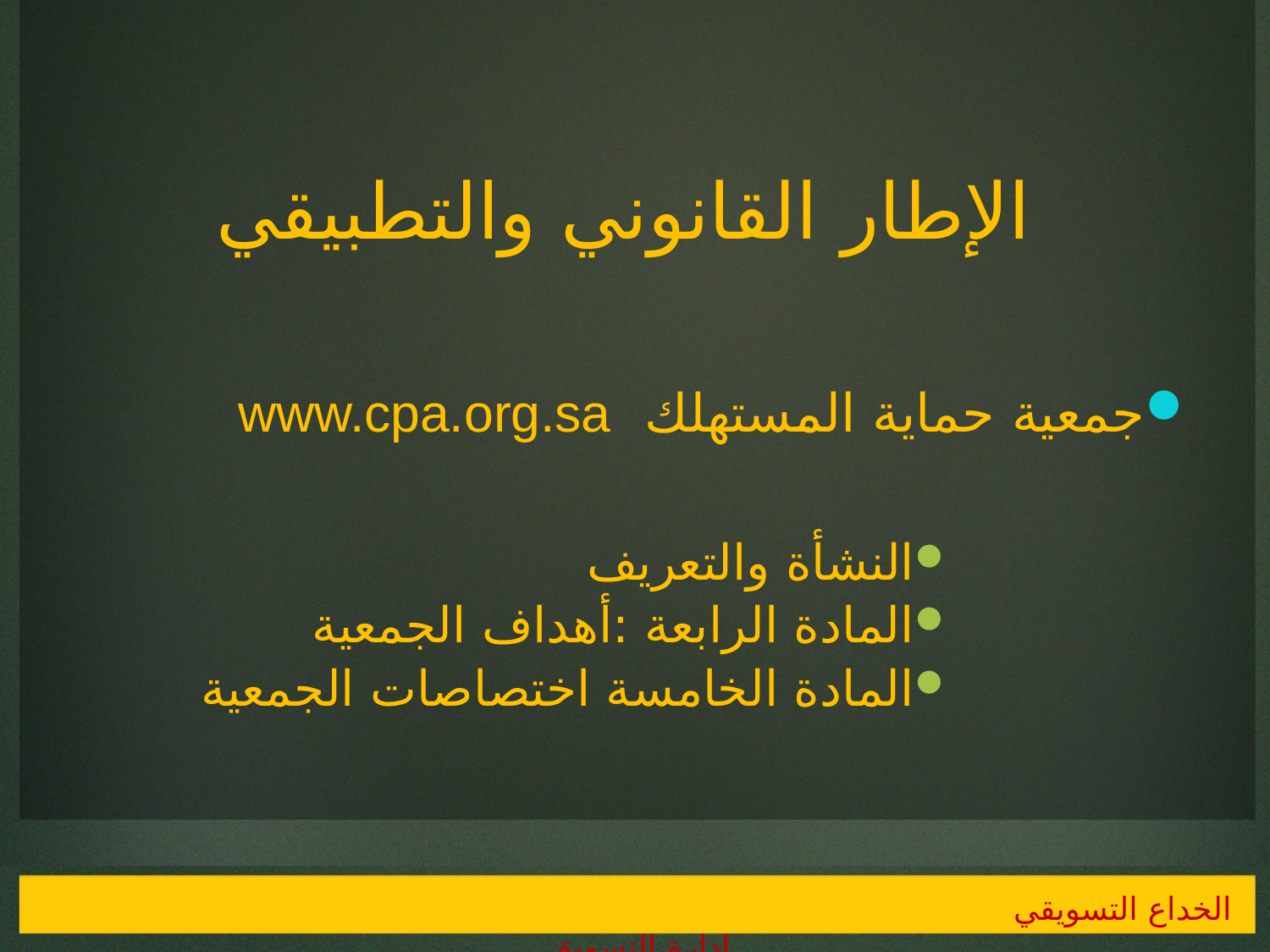

# الإطار القانوني والتطبيقي

جمعية حماية المستهلك  www.cpa.org.sa

النشأة والتعريف
المادة الرابعة :أهداف الجمعية
المادة الخامسة اختصاصات الجمعية

الخداع التسويقي                                                                                                      				            إدارة التسويق